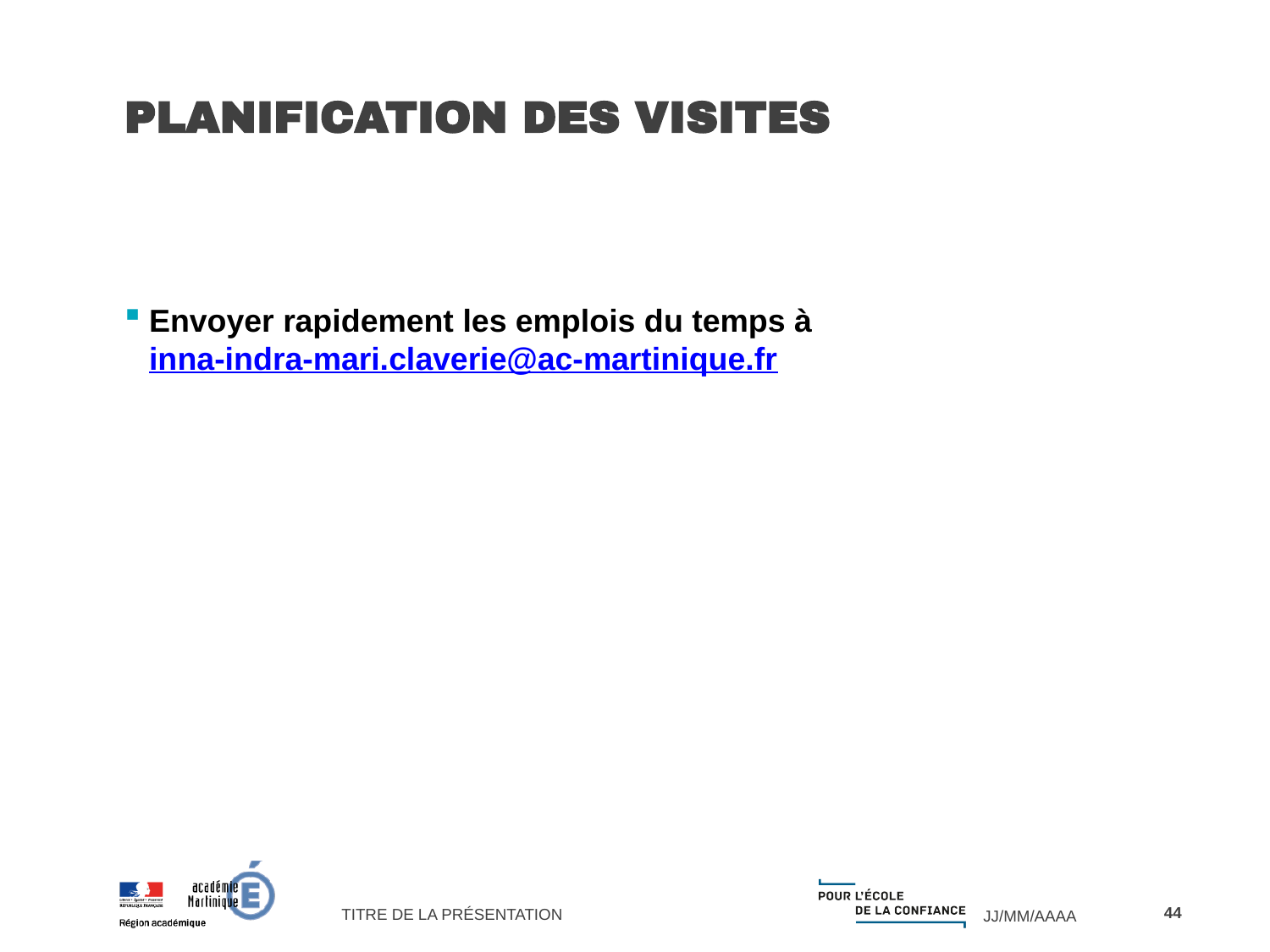

PLANIFICATION DES VISITES

Envoyer rapidement les emplois du temps à inna-indra-mari.claverie@ac-martinique.fr

44